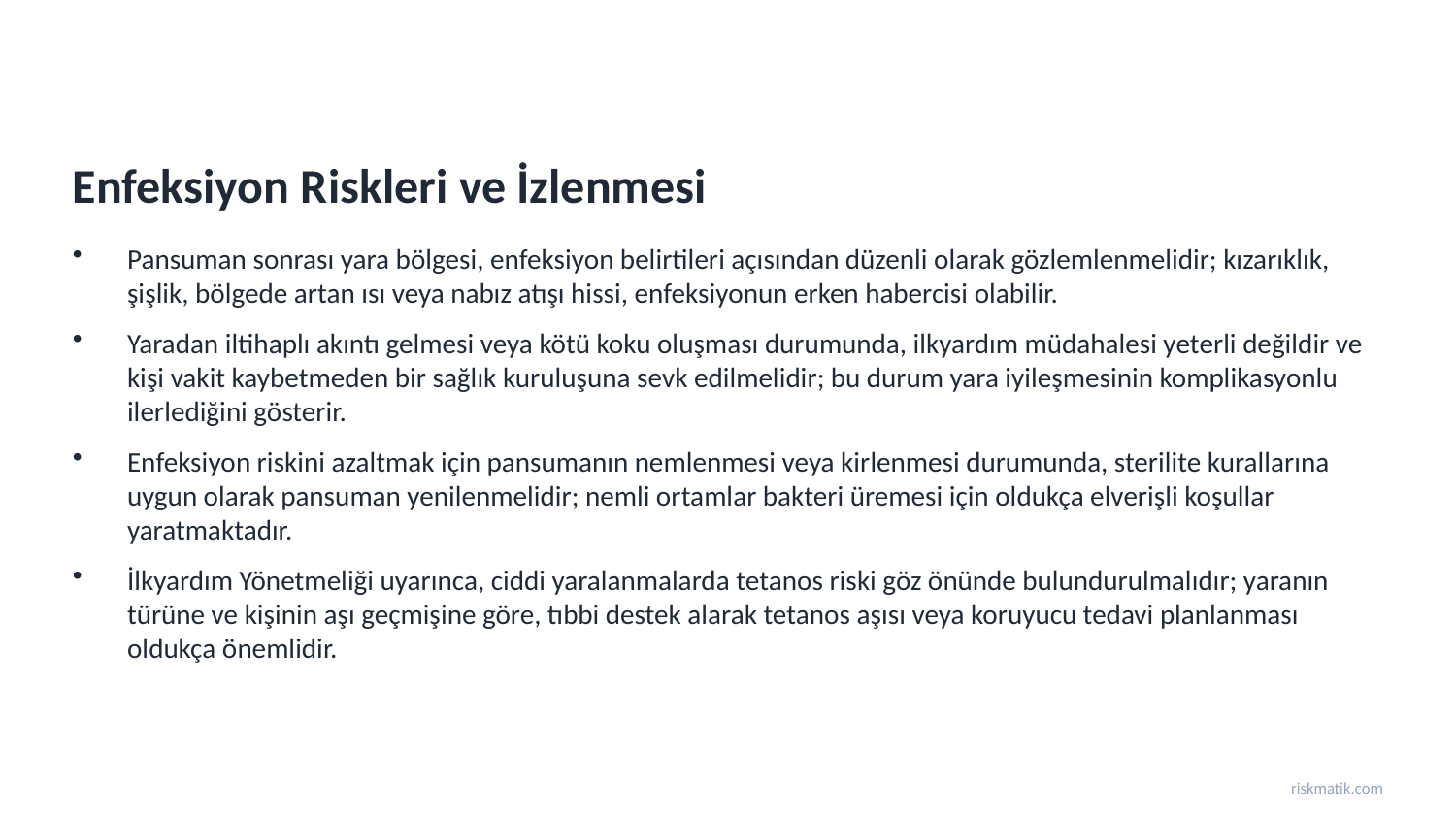

Enfeksiyon Riskleri ve İzlenmesi
Pansuman sonrası yara bölgesi, enfeksiyon belirtileri açısından düzenli olarak gözlemlenmelidir; kızarıklık, şişlik, bölgede artan ısı veya nabız atışı hissi, enfeksiyonun erken habercisi olabilir.
Yaradan iltihaplı akıntı gelmesi veya kötü koku oluşması durumunda, ilkyardım müdahalesi yeterli değildir ve kişi vakit kaybetmeden bir sağlık kuruluşuna sevk edilmelidir; bu durum yara iyileşmesinin komplikasyonlu ilerlediğini gösterir.
Enfeksiyon riskini azaltmak için pansumanın nemlenmesi veya kirlenmesi durumunda, sterilite kurallarına uygun olarak pansuman yenilenmelidir; nemli ortamlar bakteri üremesi için oldukça elverişli koşullar yaratmaktadır.
İlkyardım Yönetmeliği uyarınca, ciddi yaralanmalarda tetanos riski göz önünde bulundurulmalıdır; yaranın türüne ve kişinin aşı geçmişine göre, tıbbi destek alarak tetanos aşısı veya koruyucu tedavi planlanması oldukça önemlidir.
riskmatik.com